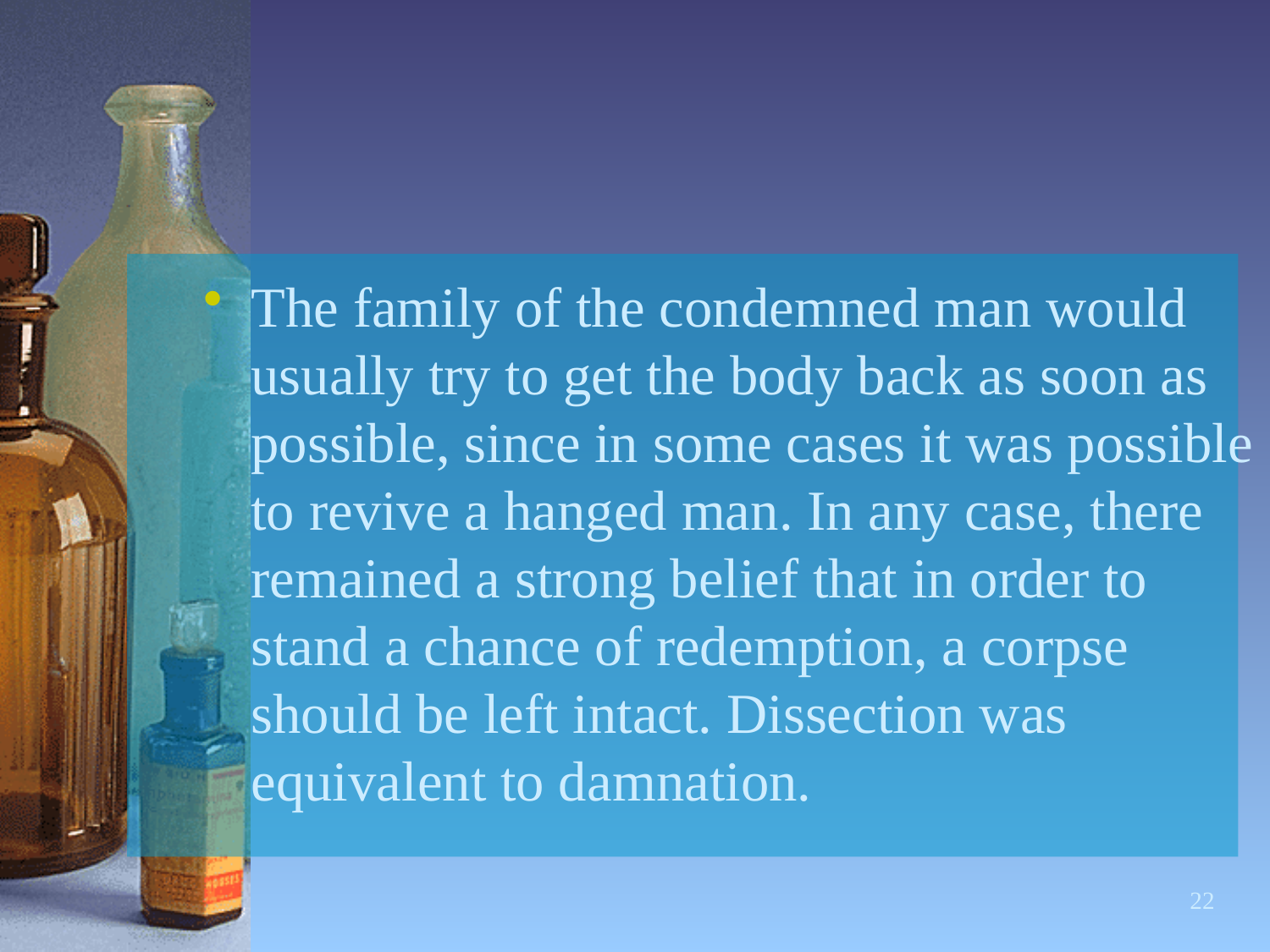

The family of the condemned man would usually try to get the body back as soon as possible, since in some cases it was possible to revive a hanged man. In any case, there remained a strong belief that in order to stand a chance of redemption, a corpse should be left intact. Dissection was equivalent to damnation.
22